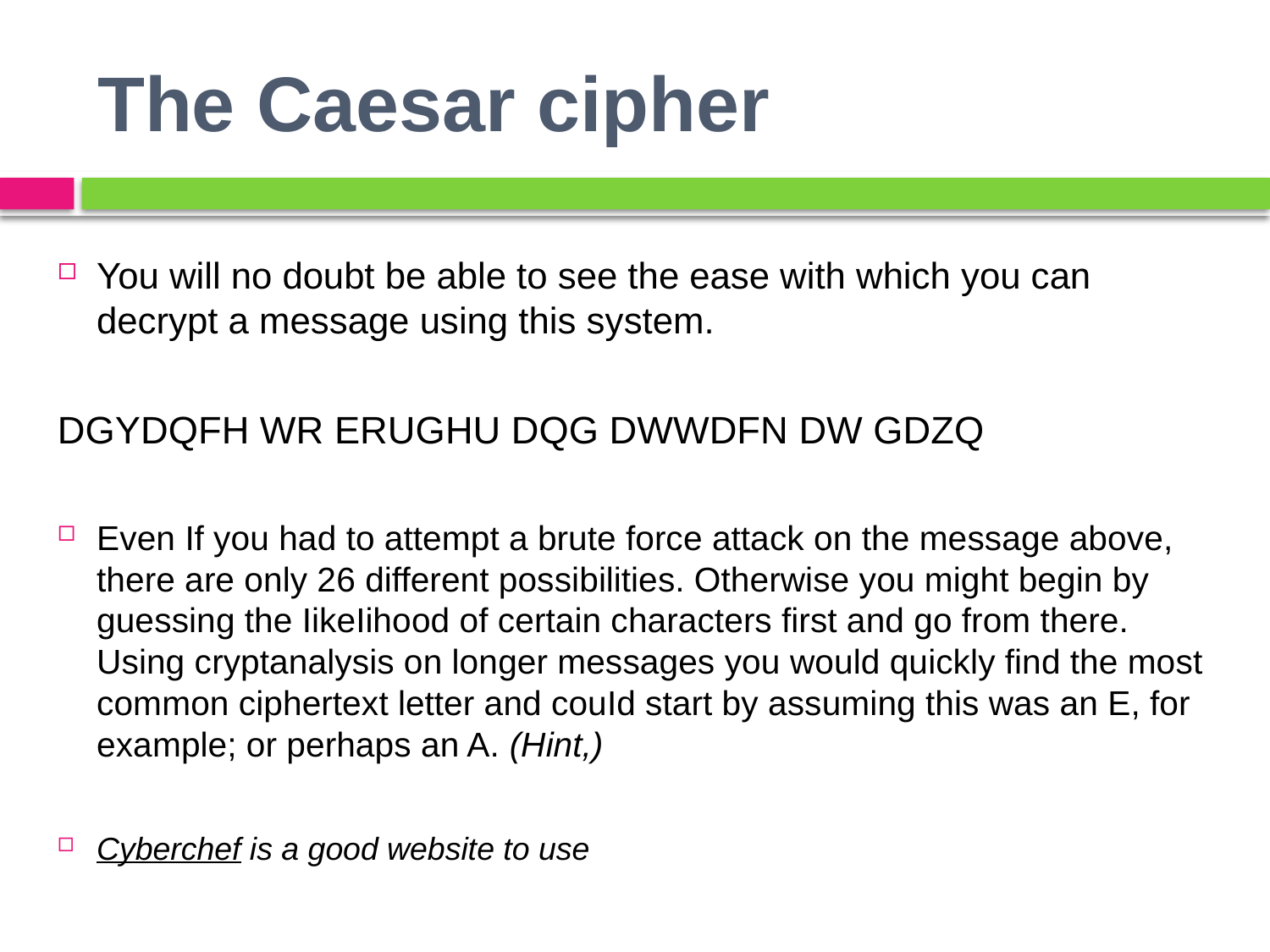

# The Caesar cipher
You will no doubt be able to see the ease with which you can decrypt a message using this system.

DGYDQFH WR ERUGHU DQG DWWDFN DW GDZQ

Even If you had to attempt a brute force attack on the message above, there are only 26 different possibilities. Otherwise you might begin by guessing the IikeIihood of certain characters first and go from there.  Using cryptanalysis on longer messages you would quickly find the most common ciphertext letter and couId start by assuming this was an E, for example; or perhaps an A. (Hint,)

Cyberchef is a good website to use